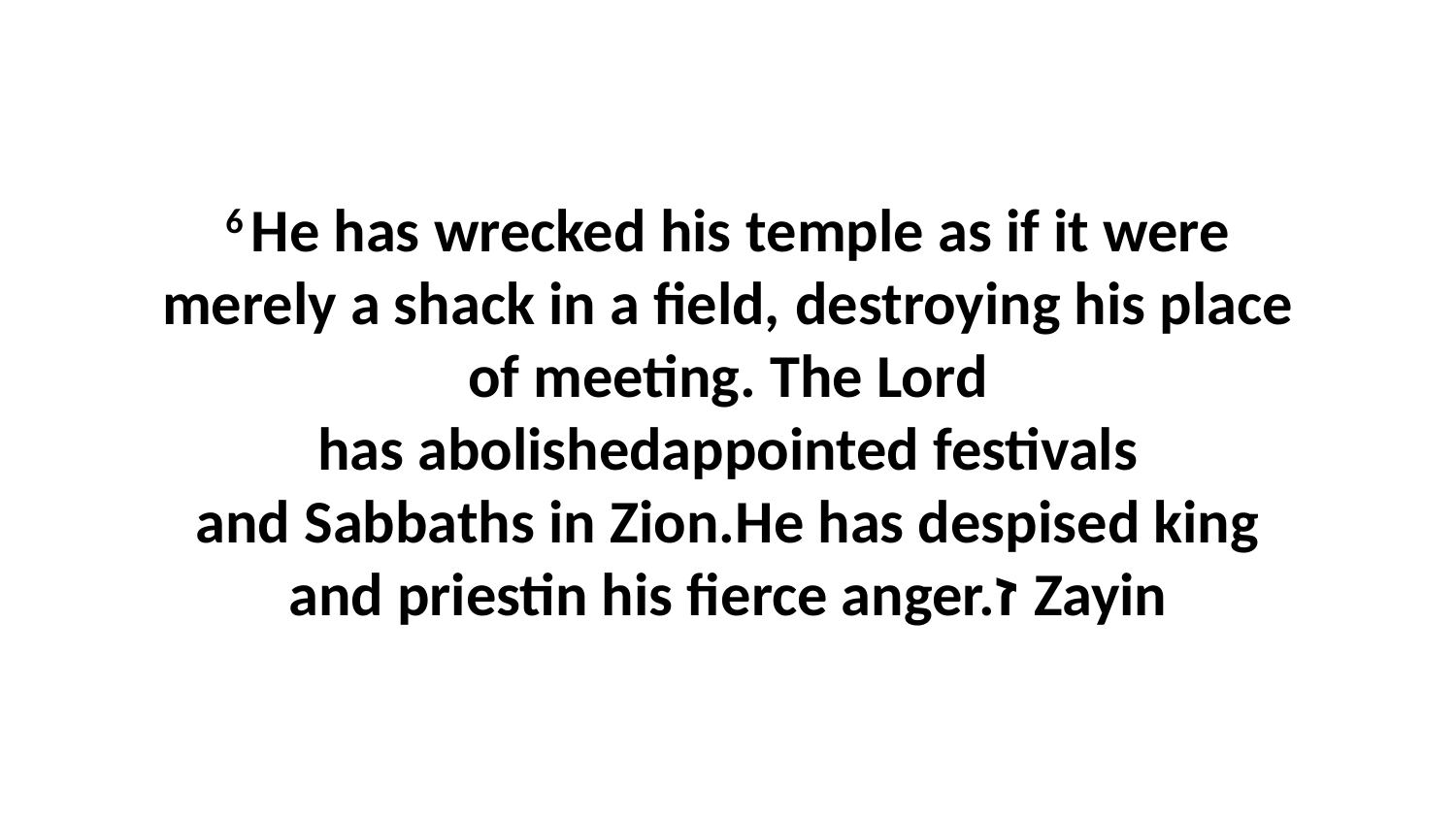

6 He has wrecked his temple as if it were merely a shack in a field, destroying his place of meeting. The Lord has abolishedappointed festivals and Sabbaths in Zion.He has despised king and priestin his fierce anger.ז Zayin